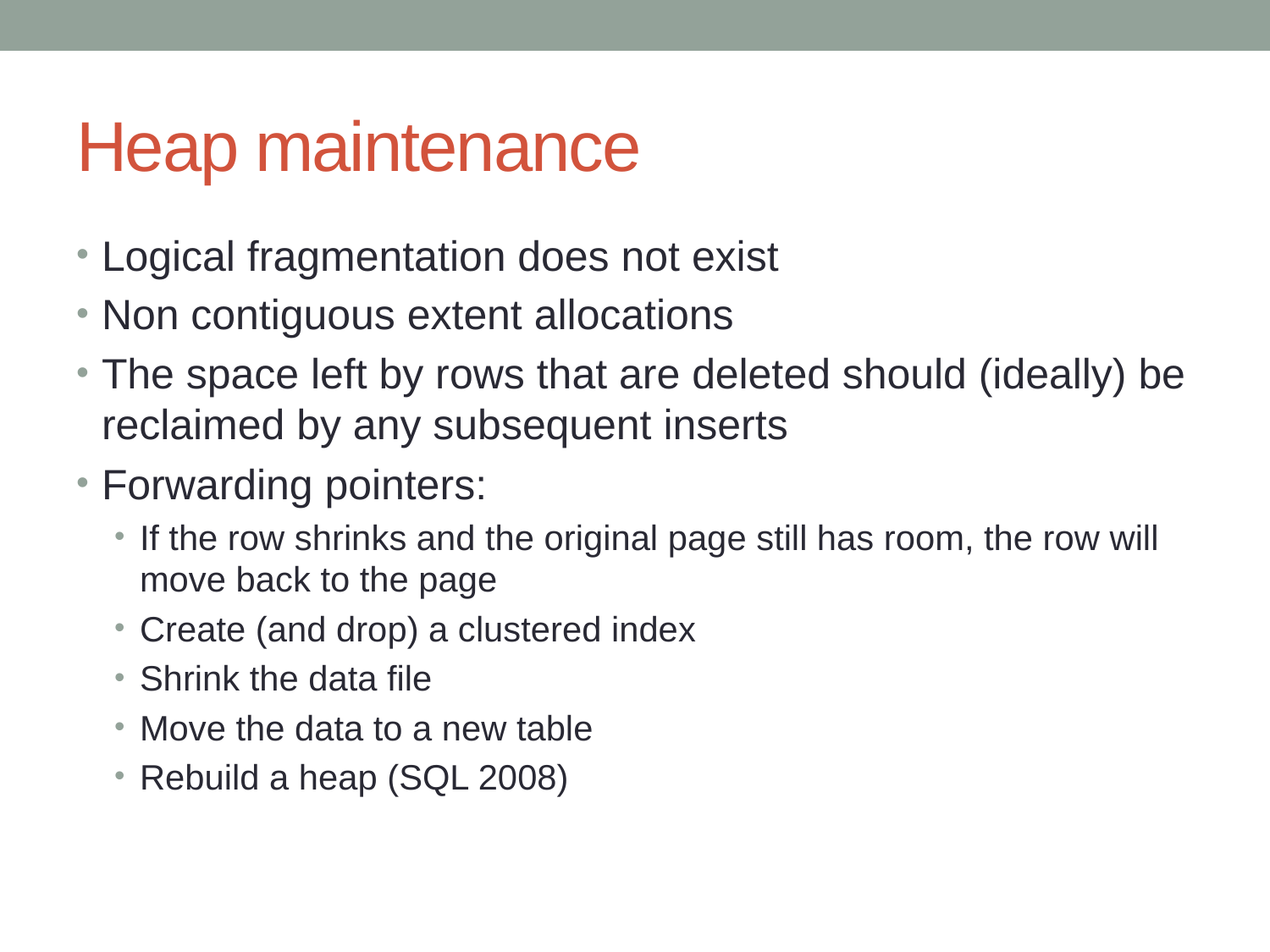

# Heap maintenance
Logical fragmentation does not exist
Non contiguous extent allocations
The space left by rows that are deleted should (ideally) be reclaimed by any subsequent inserts
Forwarding pointers:
If the row shrinks and the original page still has room, the row will move back to the page
Create (and drop) a clustered index
Shrink the data file
Move the data to a new table
Rebuild a heap (SQL 2008)